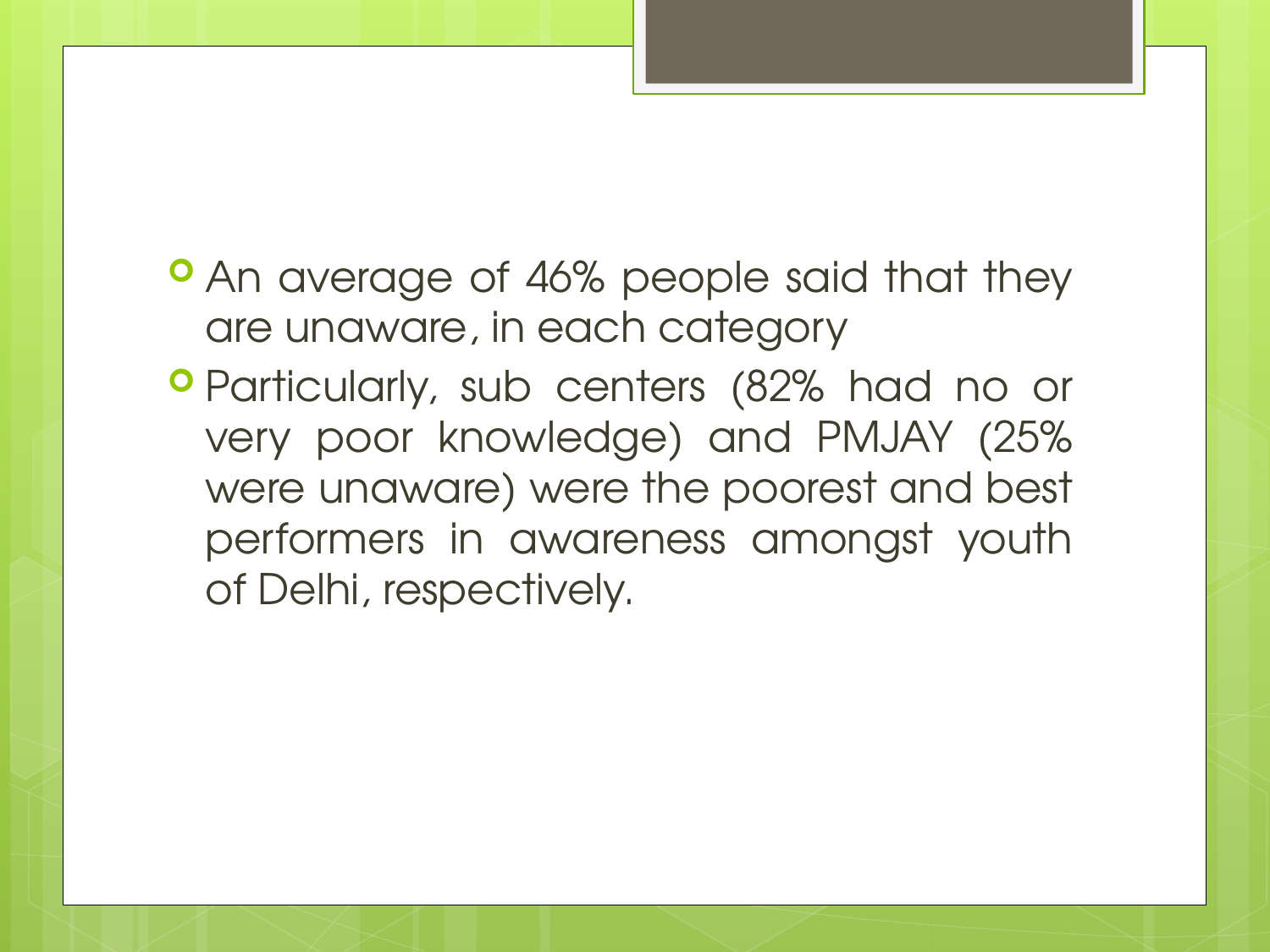

An average of 46% people said that they are unaware, in each category
Particularly, sub centers (82% had no or very poor knowledge) and PMJAY (25% were unaware) were the poorest and best performers in awareness amongst youth of Delhi, respectively.